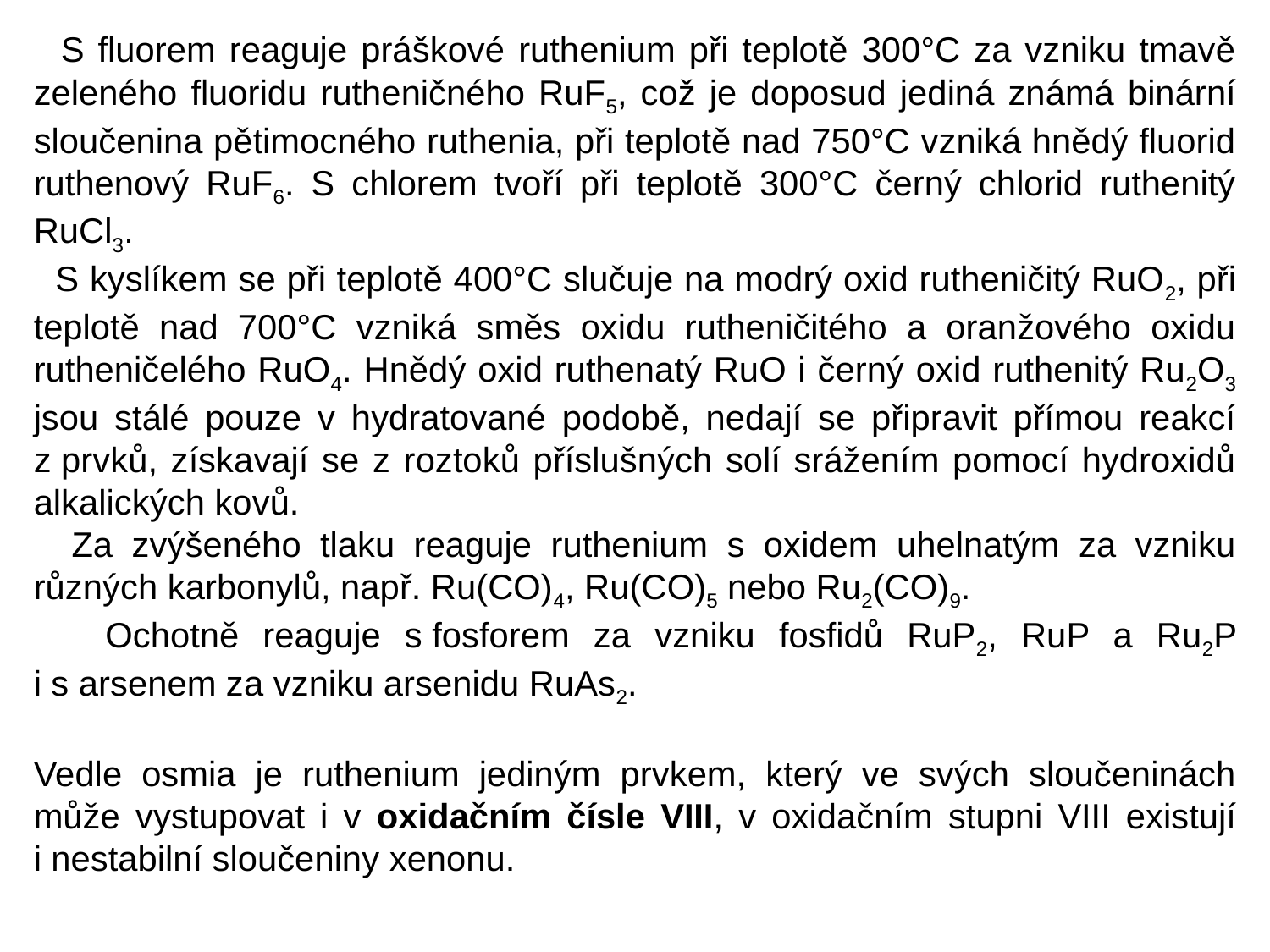

S fluorem reaguje práškové ruthenium při teplotě 300°C za vzniku tmavě zeleného fluoridu rutheničného RuF5, což je doposud jediná známá binární sloučenina pětimocného ruthenia, při teplotě nad 750°C vzniká hnědý fluorid ruthenový RuF6. S chlorem tvoří při teplotě 300°C černý chlorid ruthenitý RuCl3.
  S kyslíkem se při teplotě 400°C slučuje na modrý oxid rutheničitý RuO2, při teplotě nad 700°C vzniká směs oxidu rutheničitého a oranžového oxidu rutheničelého RuO4. Hnědý oxid ruthenatý RuO i černý oxid ruthenitý Ru2O3 jsou stálé pouze v hydratované podobě, nedají se připravit přímou reakcí z prvků, získavají se z roztoků příslušných solí srážením pomocí hydroxidů alkalických kovů.
  Za zvýšeného tlaku reaguje ruthenium s oxidem uhelnatým za vzniku různých karbonylů, např. Ru(CO)4, Ru(CO)5 nebo Ru2(CO)9.
   Ochotně reaguje s fosforem za vzniku fosfidů RuP2, RuP a Ru2P i s arsenem za vzniku arsenidu RuAs2.

Vedle osmia je ruthenium jediným prvkem, který ve svých sloučeninách může vystupovat i v oxidačním čísle VIII, v oxidačním stupni VIII existují i nestabilní sloučeniny xenonu.